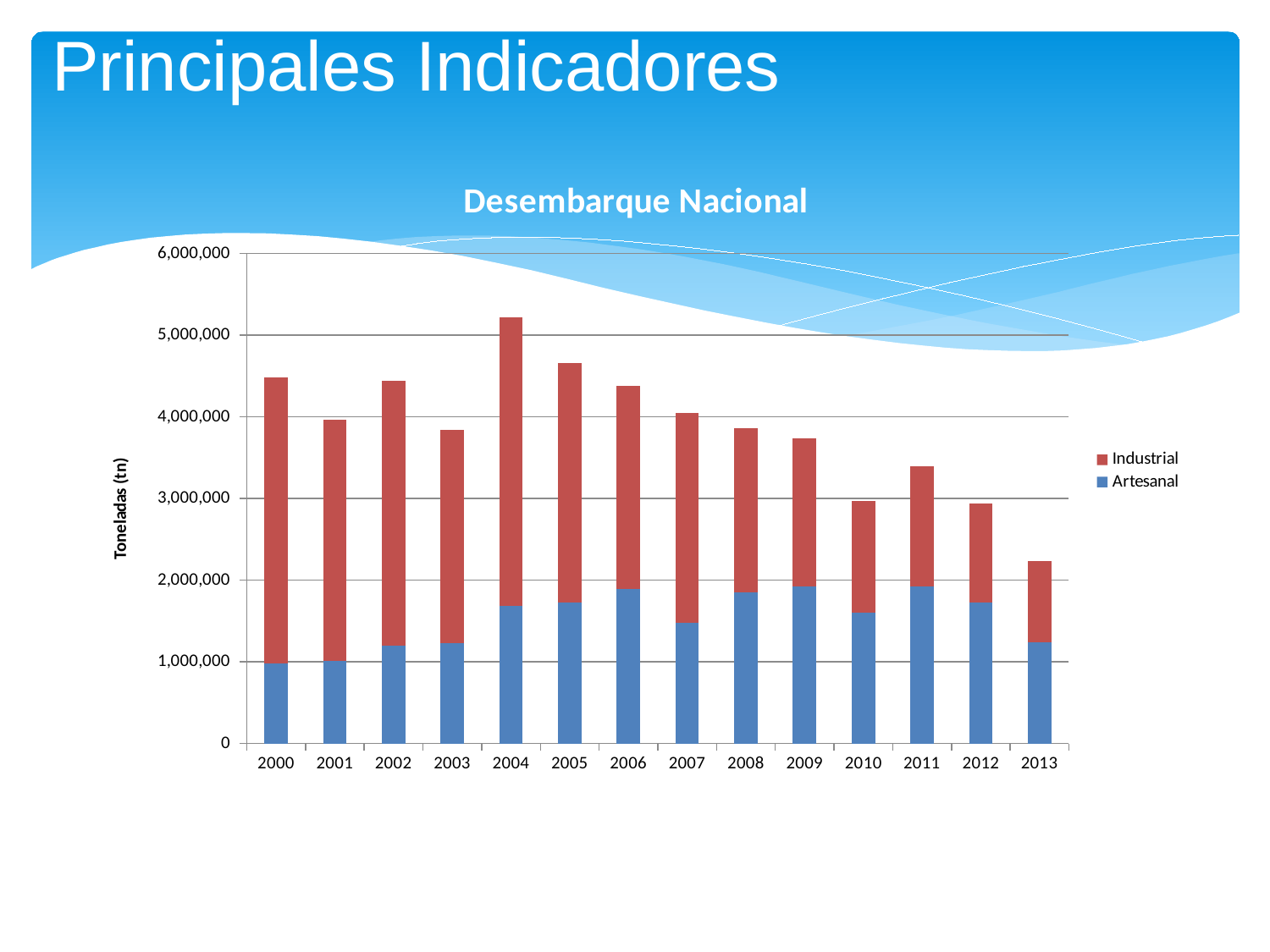

# Principales Indicadores

### Chart: Desembarque Nacional

| Category |  |  |
|---|---|---|
| 2000 | 980600.0 | 3503955.0 |
| 2001 | 1014790.0 | 2951931.0 |
| 2002 | 1195347.0 | 3250555.0 |
| 2003 | 1231852.0 | 2612698.0 |
| 2004 | 1684069.0 | 3537476.0 |
| 2005 | 1729146.0 | 2929494.0 |
| 2006 | 1890376.0 | 2488331.0 |
| 2007 | 1477454.0 | 2574365.0 |
| 2008 | 1846999.0 | 2009956.0 |
| 2009 | 1925839.0 | 1811861.0 |
| 2010 | 1599348.0 | 1365845.0 |
| 2011 | 1917994.0 | 1480227.0 |
| 2012 | 1721415.0 | 1215364.0 |
| 2013 | 1240020.0 | 991943.0 |